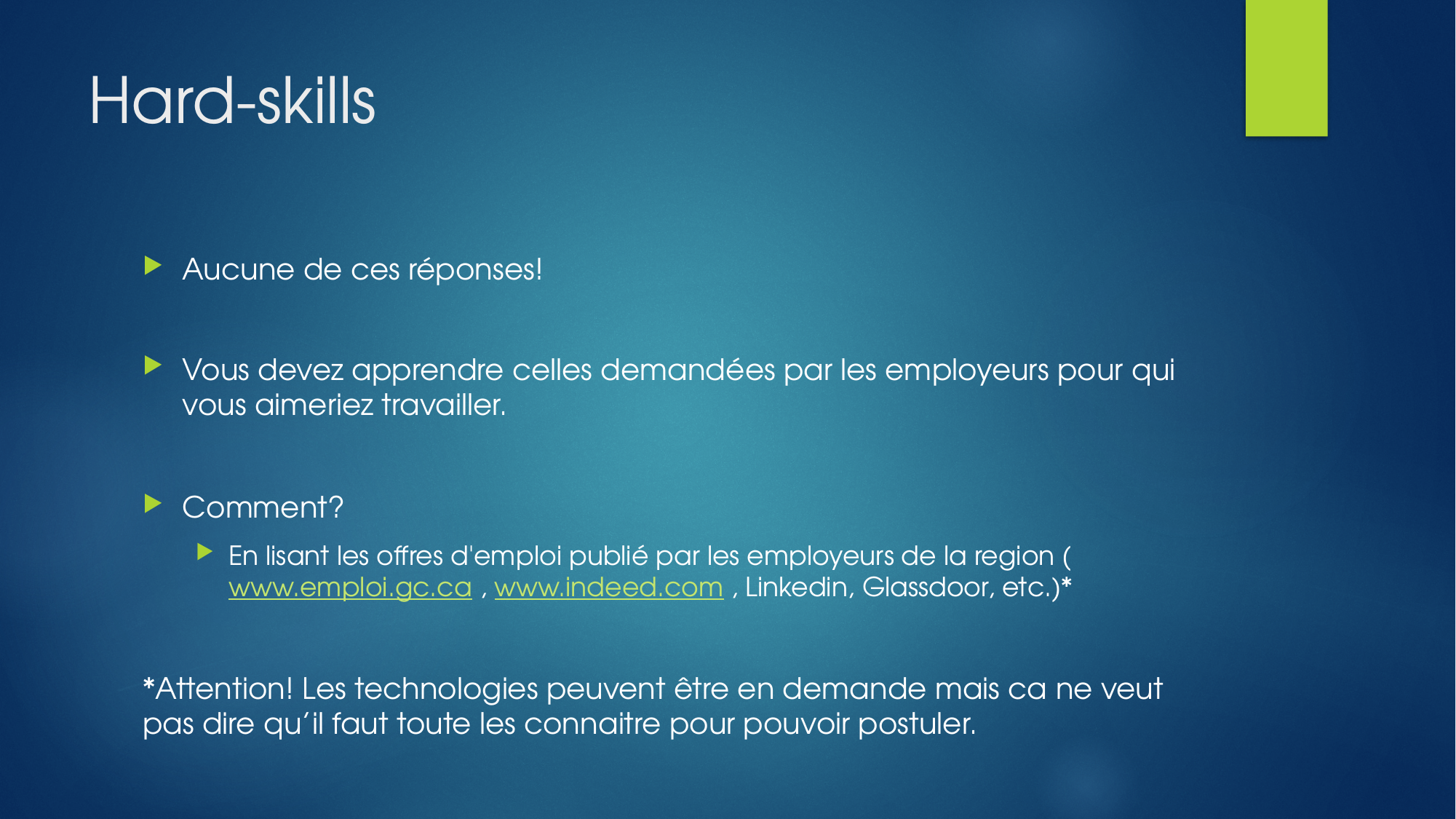

# Hard-skills
Aucune de ces réponses!

Vous devez apprendre celles demandées par les employeurs pour qui vous aimeriez travailler.

Comment?
En lisant les offres d'emploi publié par les employeurs de la region (www.emploi.gc.ca , www.indeed.com , Linkedin, Glassdoor, etc.)*

*Attention! Les technologies peuvent être en demande mais ca ne veut pas dire qu’il faut toute les connaitre pour pouvoir postuler.